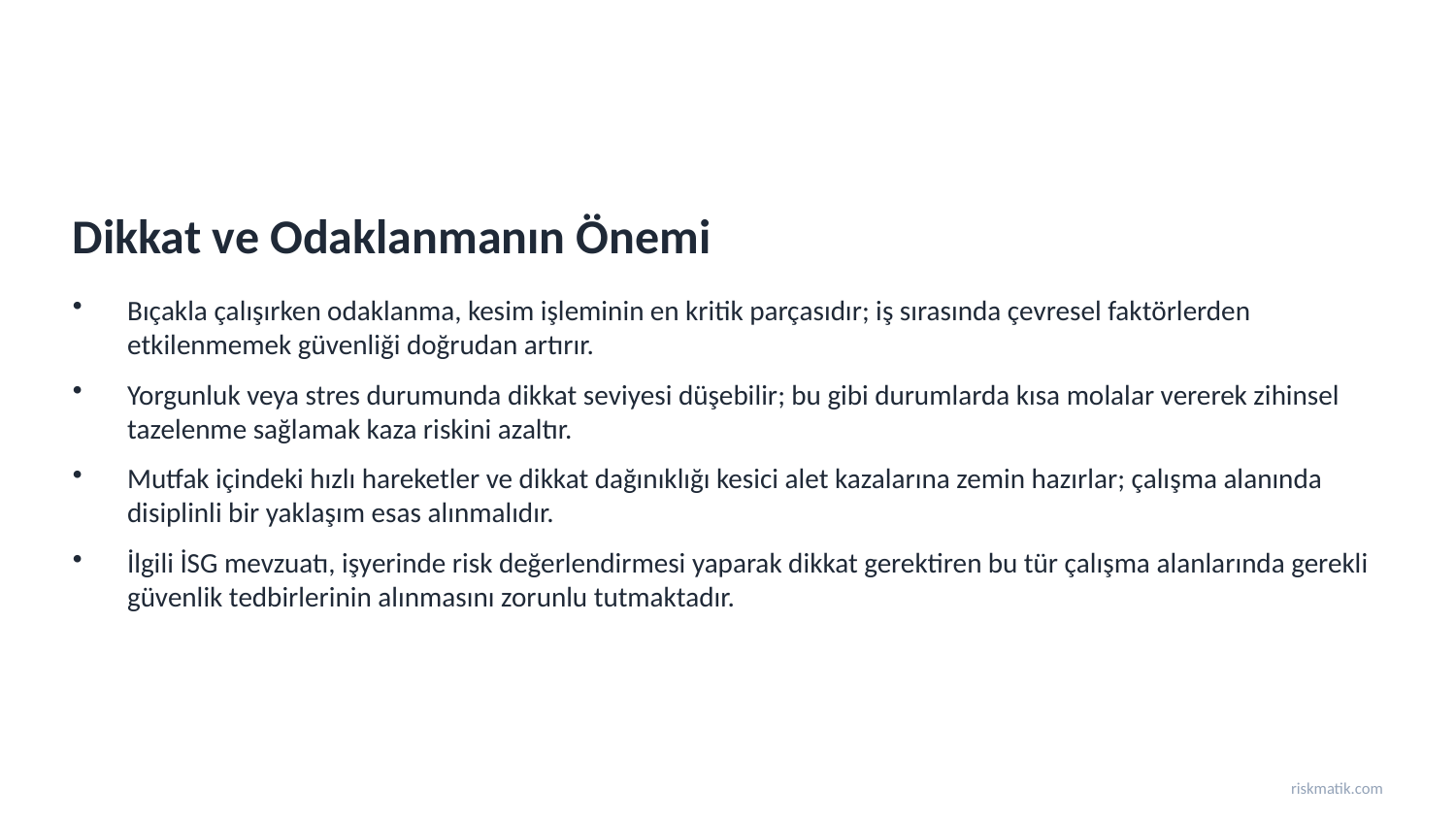

Dikkat ve Odaklanmanın Önemi
Bıçakla çalışırken odaklanma, kesim işleminin en kritik parçasıdır; iş sırasında çevresel faktörlerden etkilenmemek güvenliği doğrudan artırır.
Yorgunluk veya stres durumunda dikkat seviyesi düşebilir; bu gibi durumlarda kısa molalar vererek zihinsel tazelenme sağlamak kaza riskini azaltır.
Mutfak içindeki hızlı hareketler ve dikkat dağınıklığı kesici alet kazalarına zemin hazırlar; çalışma alanında disiplinli bir yaklaşım esas alınmalıdır.
İlgili İSG mevzuatı, işyerinde risk değerlendirmesi yaparak dikkat gerektiren bu tür çalışma alanlarında gerekli güvenlik tedbirlerinin alınmasını zorunlu tutmaktadır.
riskmatik.com